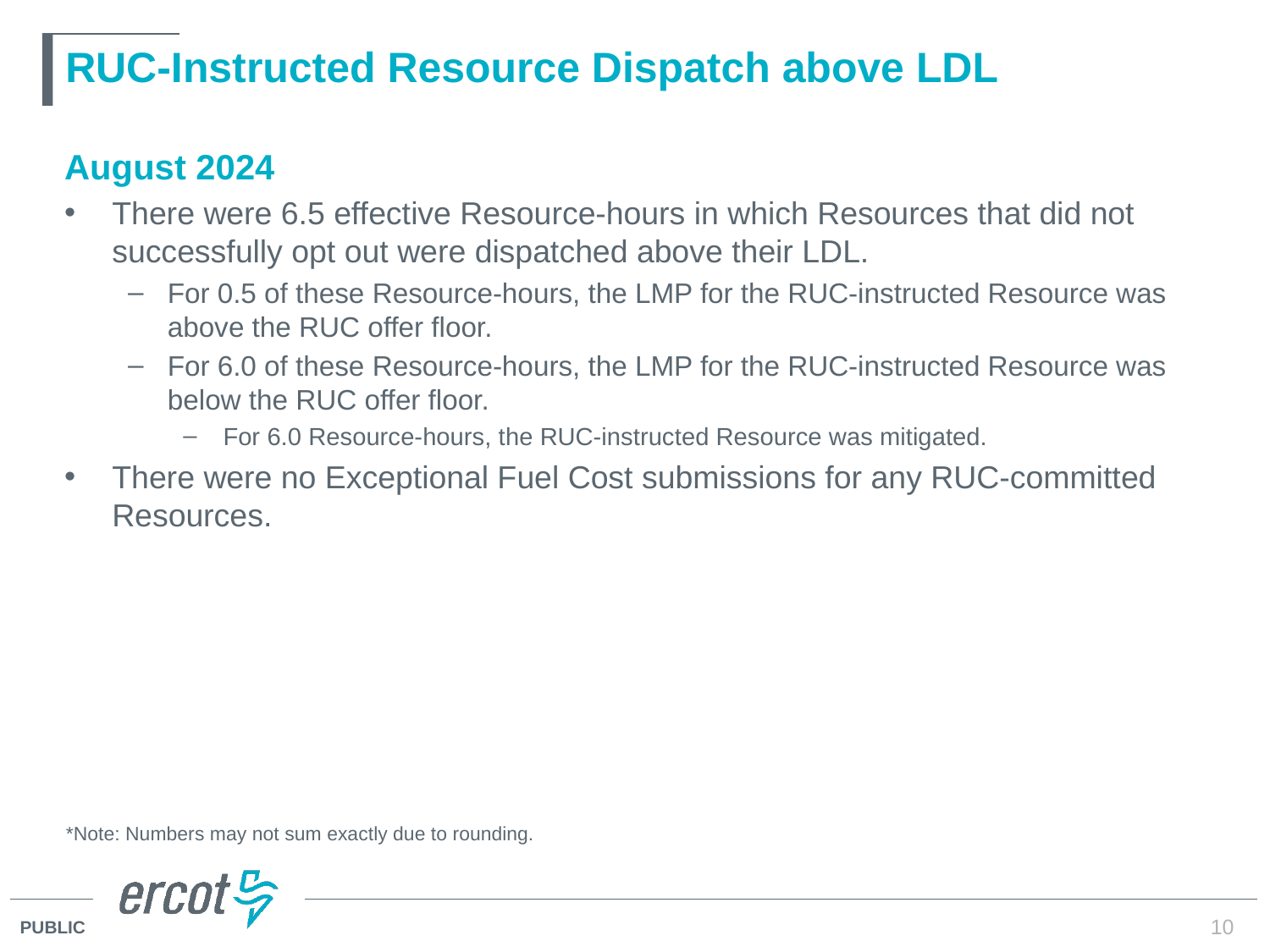

# RUC-Instructed Resource Dispatch above LDL
August 2024
There were 6.5 effective Resource-hours in which Resources that did not successfully opt out were dispatched above their LDL.
For 0.5 of these Resource-hours, the LMP for the RUC-instructed Resource was above the RUC offer floor.
For 6.0 of these Resource-hours, the LMP for the RUC-instructed Resource was below the RUC offer floor.
For 6.0 Resource-hours, the RUC-instructed Resource was mitigated.
There were no Exceptional Fuel Cost submissions for any RUC-committed Resources.

*Note: Numbers may not sum exactly due to rounding.
10